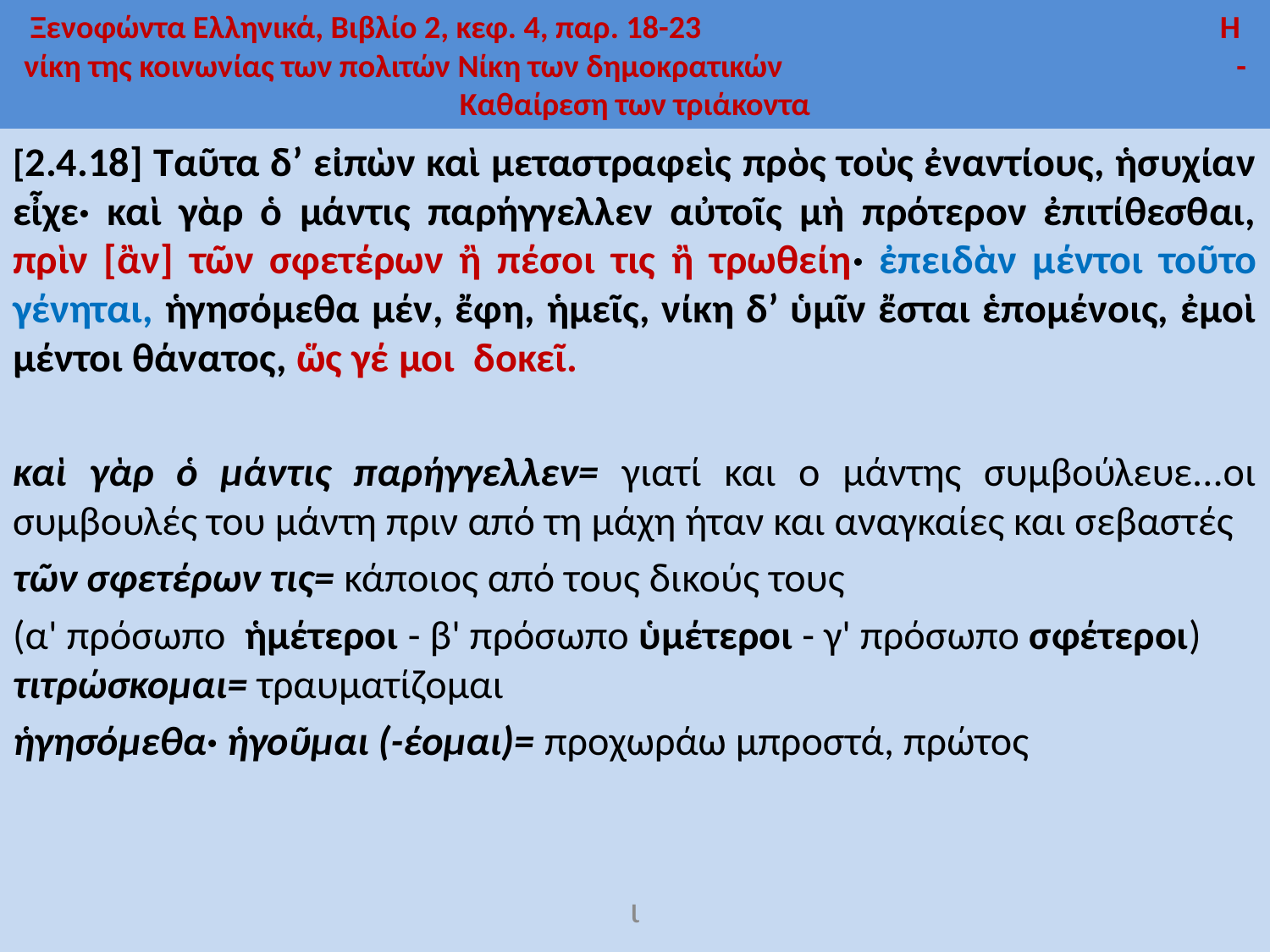

# Ξενοφώντα Ελληνικά, Βιβλίο 2, κεφ. 4, παρ. 18-23                                                                        Η νίκη της κοινωνίας των πολιτών Νίκη των δημοκρατικών                                                               - Καθαίρεση των τριάκοντα
[2.4.18] Ταῦτα δ’ εἰπὼν καὶ μεταστραφεὶς πρὸς τοὺς ἐναντίους, ἡσυχίαν εἶχε· καὶ γὰρ ὁ μάντις παρήγγελλεν αὐτοῖς μὴ πρότερον ἐπιτίθεσθαι, πρὶν [ἂν] τῶν σφετέρων ἢ πέσοι τις ἢ τρωθείη· ἐπειδὰν μέντοι τοῦτο γένηται, ἡγησόμεθα μέν, ἔφη, ἡμεῖς, νίκη δ’ ὑμῖν ἔσται ἑπομένοις, ἐμοὶ μέντοι θάνατος, ὥς γέ μοι  δοκεῖ.

καὶ γὰρ ὁ μάντις παρήγγελλεν= γιατί και ο μάντης συμβούλευε...οι συμβουλές του μάντη πριν από τη μάχη ήταν και αναγκαίες και σεβαστές
τῶν σφετέρων τις= κάποιος από τους δικούς τους
(α' πρόσωπο  ἡμέτεροι - β' πρόσωπο ὑμέτεροι - γ' πρόσωπο σφέτεροι) τιτρώσκομαι= τραυματίζομαι
ἡγησόμεθα· ἡγοῦμαι (-έομαι)= προχωράω μπροστά, πρώτος

ι